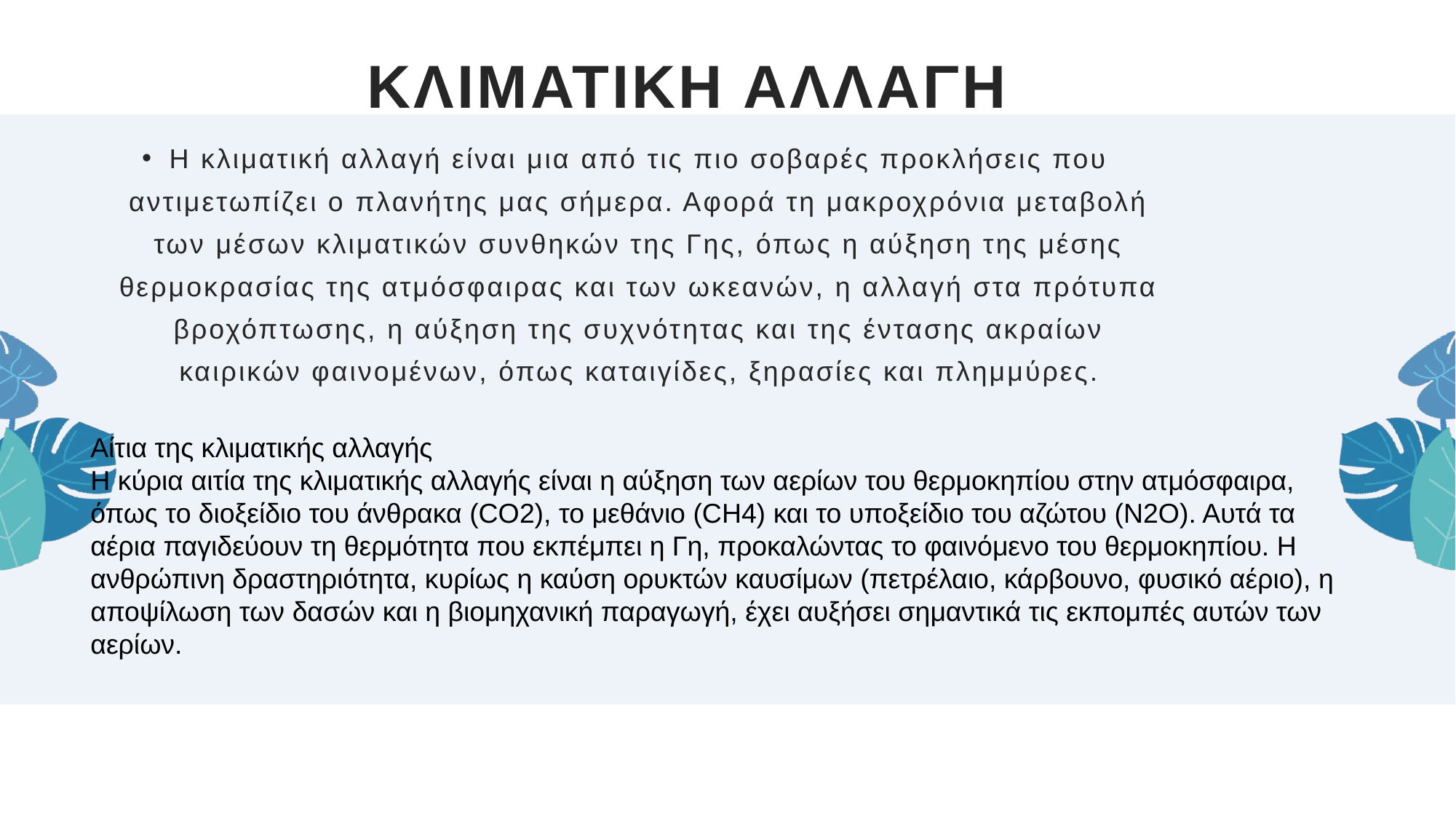

# ΚΛΙΜΑΤΙΚΗ ΑΛΛΑΓΗ
Η κλιματική αλλαγή είναι μια από τις πιο σοβαρές προκλήσεις που αντιμετωπίζει ο πλανήτης μας σήμερα. Αφορά τη μακροχρόνια μεταβολή των μέσων κλιματικών συνθηκών της Γης, όπως η αύξηση της μέσης θερμοκρασίας της ατμόσφαιρας και των ωκεανών, η αλλαγή στα πρότυπα βροχόπτωσης, η αύξηση της συχνότητας και της έντασης ακραίων καιρικών φαινομένων, όπως καταιγίδες, ξηρασίες και πλημμύρες.
Αίτια της κλιματικής αλλαγής
Η κύρια αιτία της κλιματικής αλλαγής είναι η αύξηση των αερίων του θερμοκηπίου στην ατμόσφαιρα, όπως το διοξείδιο του άνθρακα (CO2), το μεθάνιο (CH4) και το υποξείδιο του αζώτου (N2O). Αυτά τα αέρια παγιδεύουν τη θερμότητα που εκπέμπει η Γη, προκαλώντας το φαινόμενο του θερμοκηπίου. Η ανθρώπινη δραστηριότητα, κυρίως η καύση ορυκτών καυσίμων (πετρέλαιο, κάρβουνο, φυσικό αέριο), η αποψίλωση των δασών και η βιομηχανική παραγωγή, έχει αυξήσει σημαντικά τις εκπομπές αυτών των αερίων.